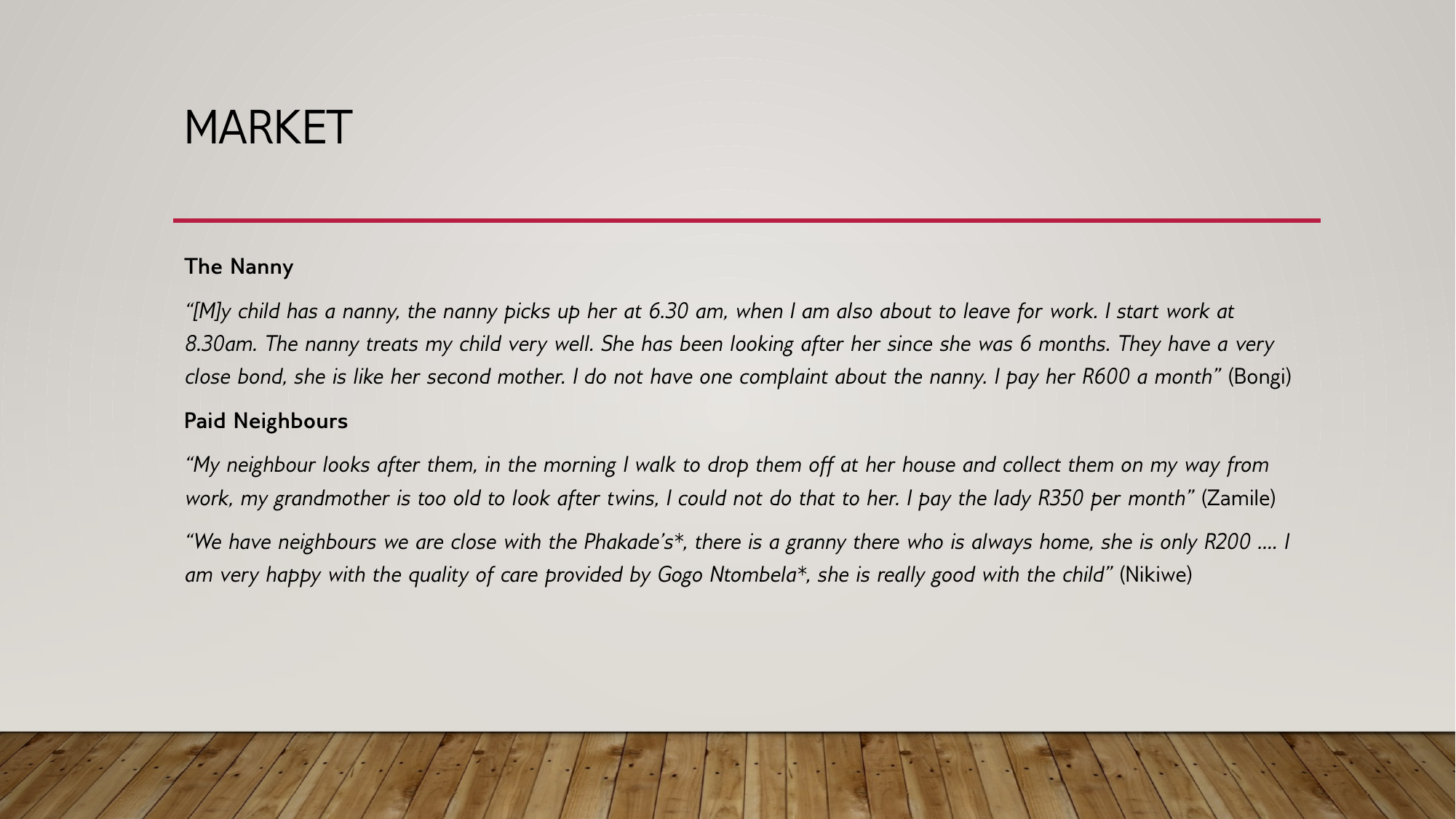

# MARKET
The Nanny
“[M]y child has a nanny, the nanny picks up her at 6.30 am, when I am also about to leave for work. I start work at 8.30am. The nanny treats my child very well. She has been looking after her since she was 6 months. They have a very close bond, she is like her second mother. I do not have one complaint about the nanny. I pay her R600 a month” (Bongi)
Paid Neighbours
“My neighbour looks after them, in the morning I walk to drop them off at her house and collect them on my way from work, my grandmother is too old to look after twins, I could not do that to her. I pay the lady R350 per month” (Zamile)
“We have neighbours we are close with the Phakade’s*, there is a granny there who is always home, she is only R200 …. I am very happy with the quality of care provided by Gogo Ntombela*, she is really good with the child” (Nikiwe)